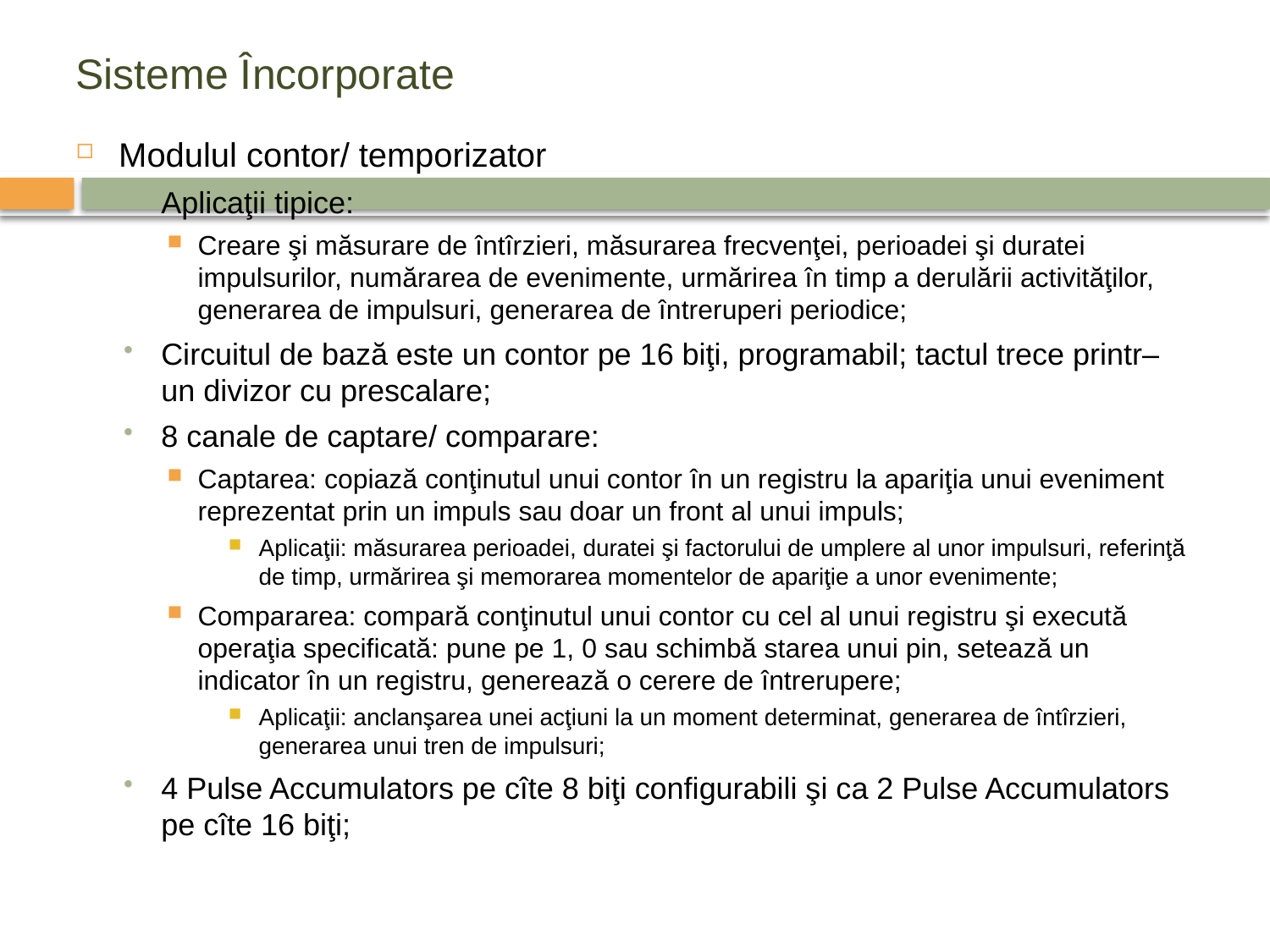

# Sisteme Încorporate
Modulul contor/ temporizator
Aplicaţii tipice:
Creare şi măsurare de întîrzieri, măsurarea frecvenţei, perioadei şi duratei impulsurilor, numărarea de evenimente, urmărirea în timp a derulării activităţilor, generarea de impulsuri, generarea de întreruperi periodice;
Circuitul de bază este un contor pe 16 biţi, programabil; tactul trece printr–un divizor cu prescalare;
8 canale de captare/ comparare:
Captarea: copiază conţinutul unui contor în un registru la apariţia unui eveniment reprezentat prin un impuls sau doar un front al unui impuls;
Aplicaţii: măsurarea perioadei, duratei şi factorului de umplere al unor impulsuri, referinţă de timp, urmărirea şi memorarea momentelor de apariţie a unor evenimente;
Compararea: compară conţinutul unui contor cu cel al unui registru şi execută operaţia specificată: pune pe 1, 0 sau schimbă starea unui pin, setează un indicator în un registru, generează o cerere de întrerupere;
Aplicaţii: anclanşarea unei acţiuni la un moment determinat, generarea de întîrzieri, generarea unui tren de impulsuri;
4 Pulse Accumulators pe cîte 8 biţi configurabili şi ca 2 Pulse Accumulators pe cîte 16 biţi;